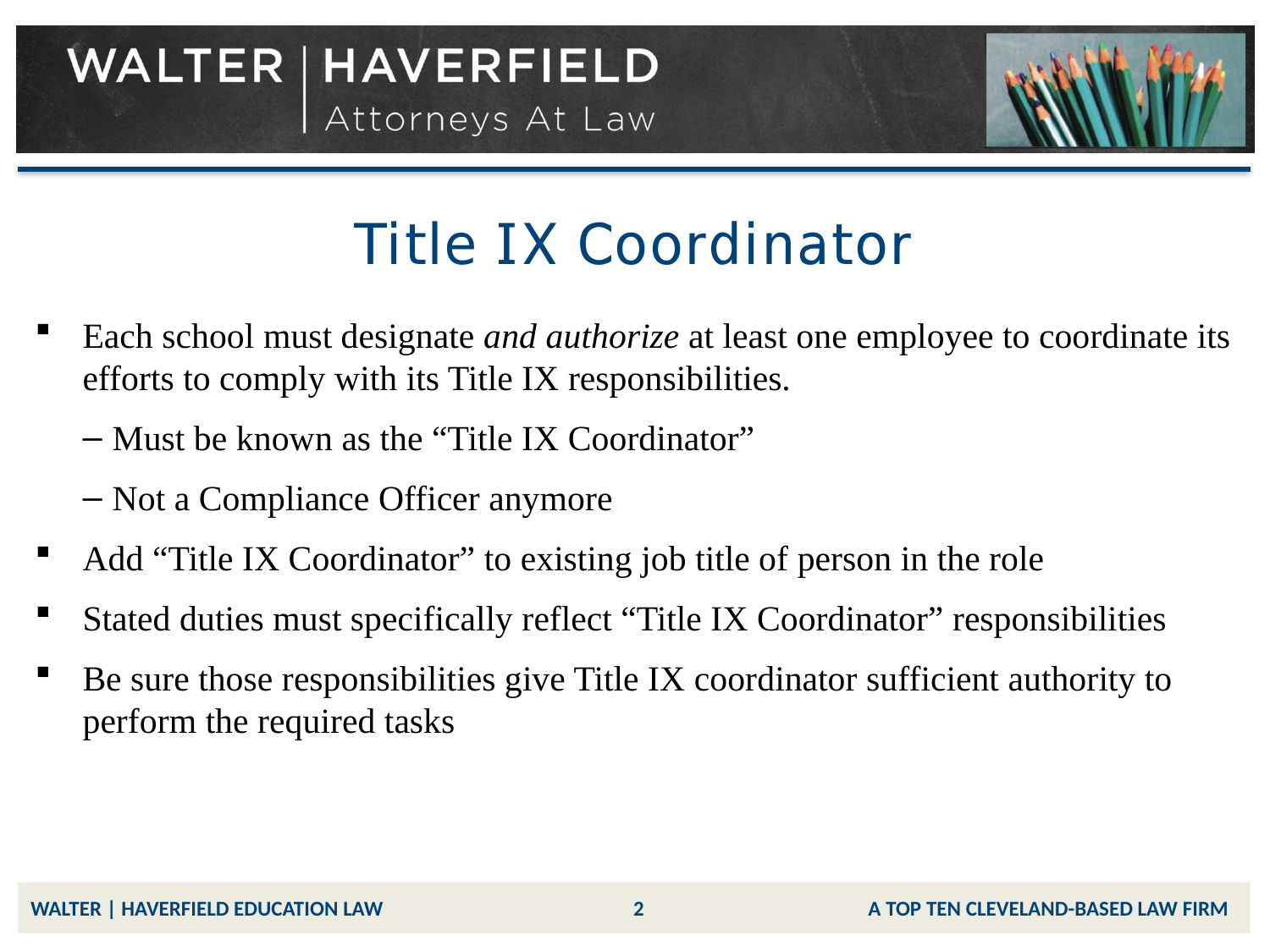

# Title IX Coordinator
Each school must designate and authorize at least one employee to coordinate its efforts to comply with its Title IX responsibilities.
Must be known as the “Title IX Coordinator”
Not a Compliance Officer anymore
Add “Title IX Coordinator” to existing job title of person in the role
Stated duties must specifically reflect “Title IX Coordinator” responsibilities
Be sure those responsibilities give Title IX coordinator sufficient authority to perform the required tasks